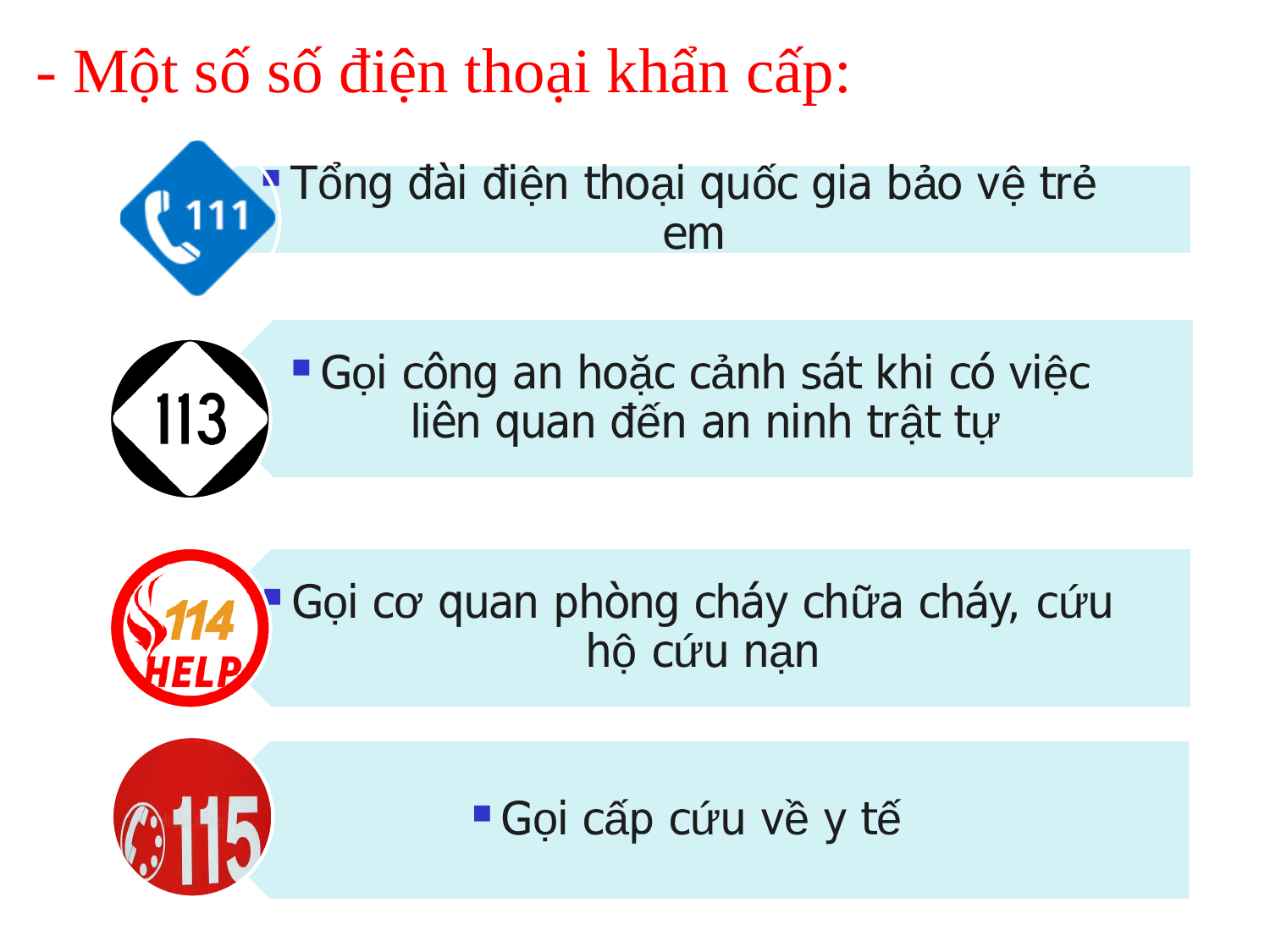

- Một số số điện thoại khẩn cấp:

Tổng đài điện thoại quốc gia bảo vệ trẻ em
Gọi công an hoặc cảnh sát khi có việc liên quan đến an ninh trật tự
Gọi cơ quan phòng cháy chữa cháy, cứu hộ cứu nạn
Gọi cấp cứu về y tế